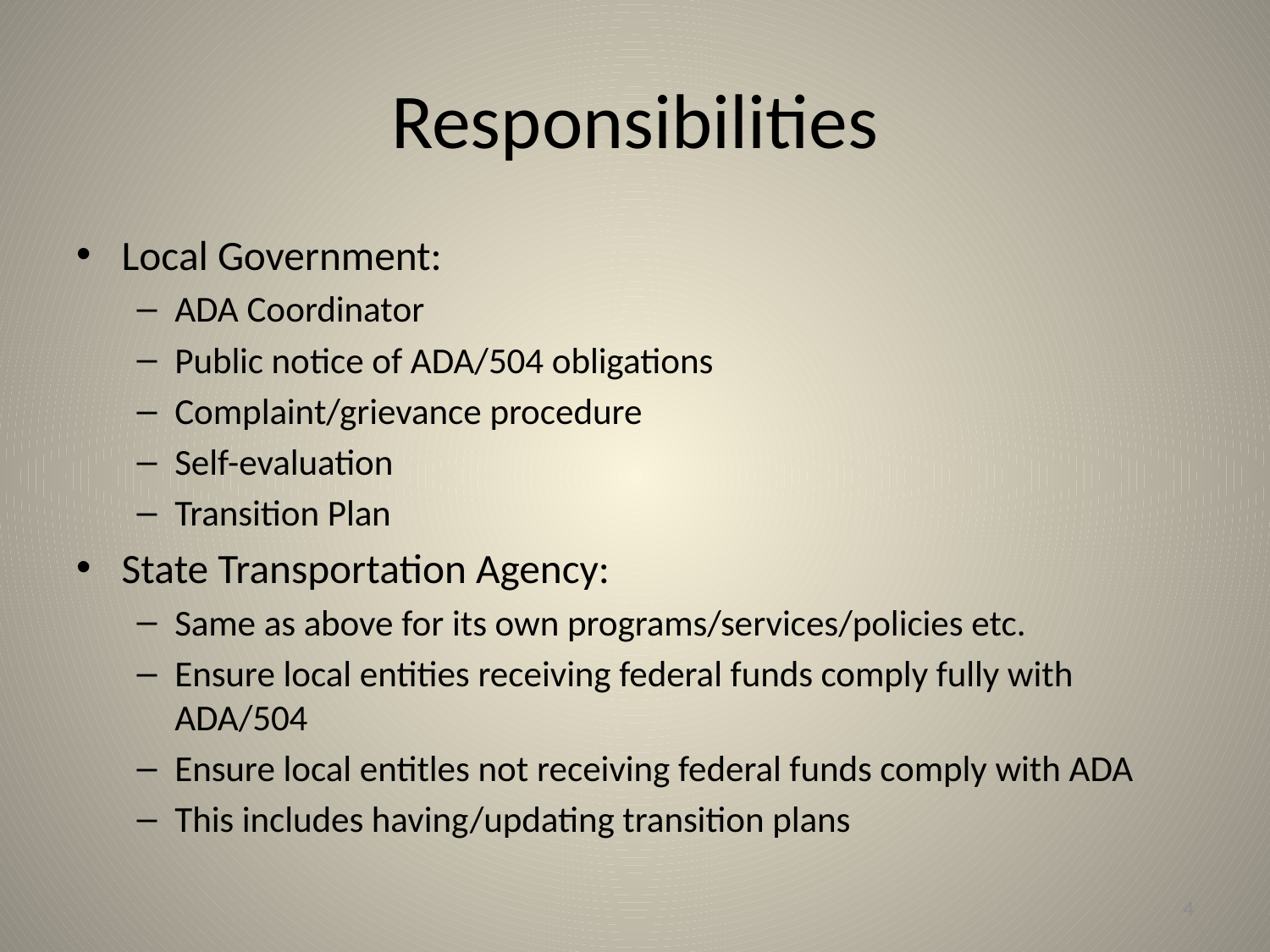

# Responsibilities
Local Government:
ADA Coordinator
Public notice of ADA/504 obligations
Complaint/grievance procedure
Self-evaluation
Transition Plan
State Transportation Agency:
Same as above for its own programs/services/policies etc.
Ensure local entities receiving federal funds comply fully with ADA/504
Ensure local entitles not receiving federal funds comply with ADA
This includes having/updating transition plans
4